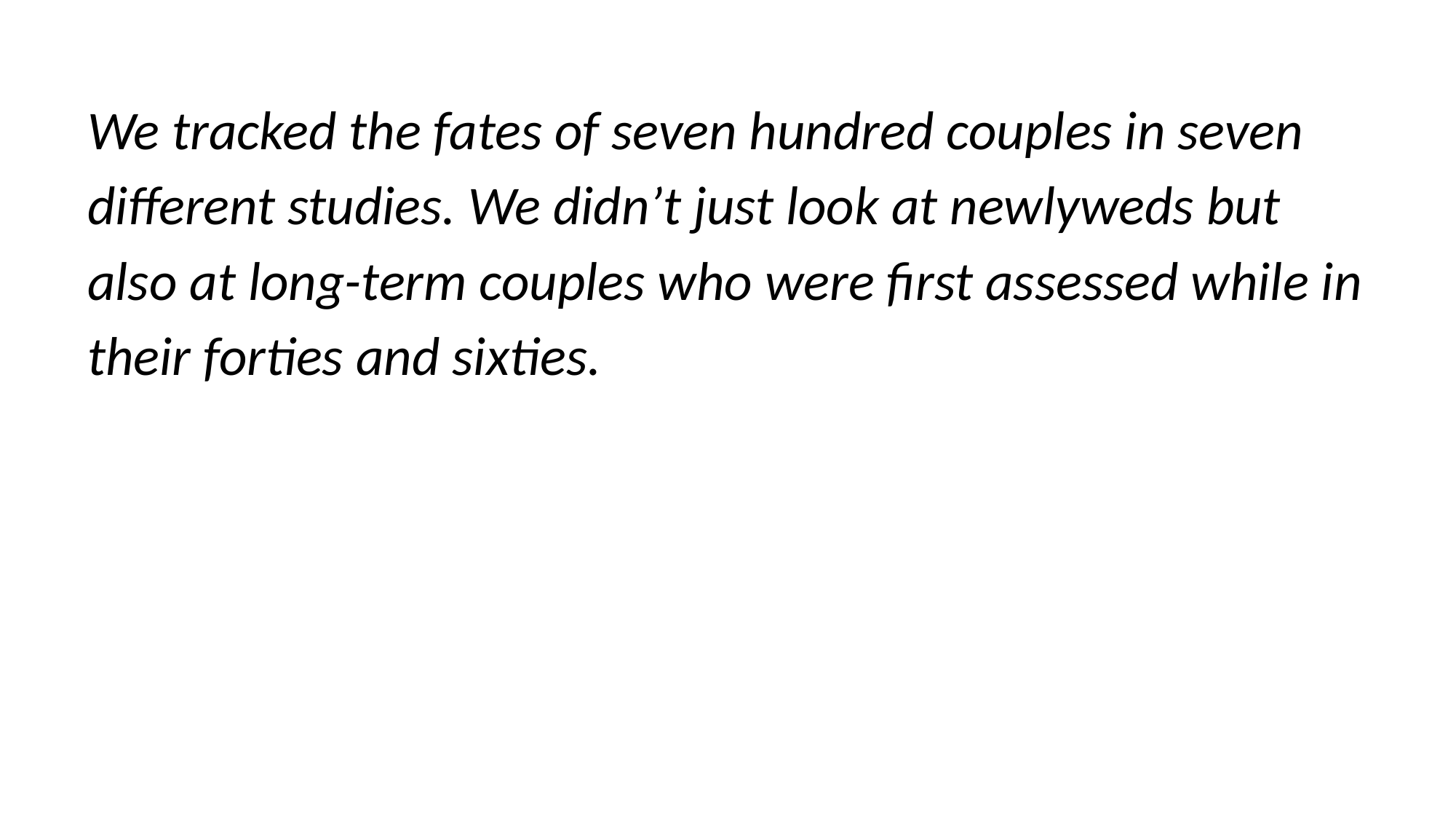

We tracked the fates of seven hundred couples in seven different studies. We didn’t just look at newlyweds but also at long-term couples who were first assessed while in their forties and sixties.